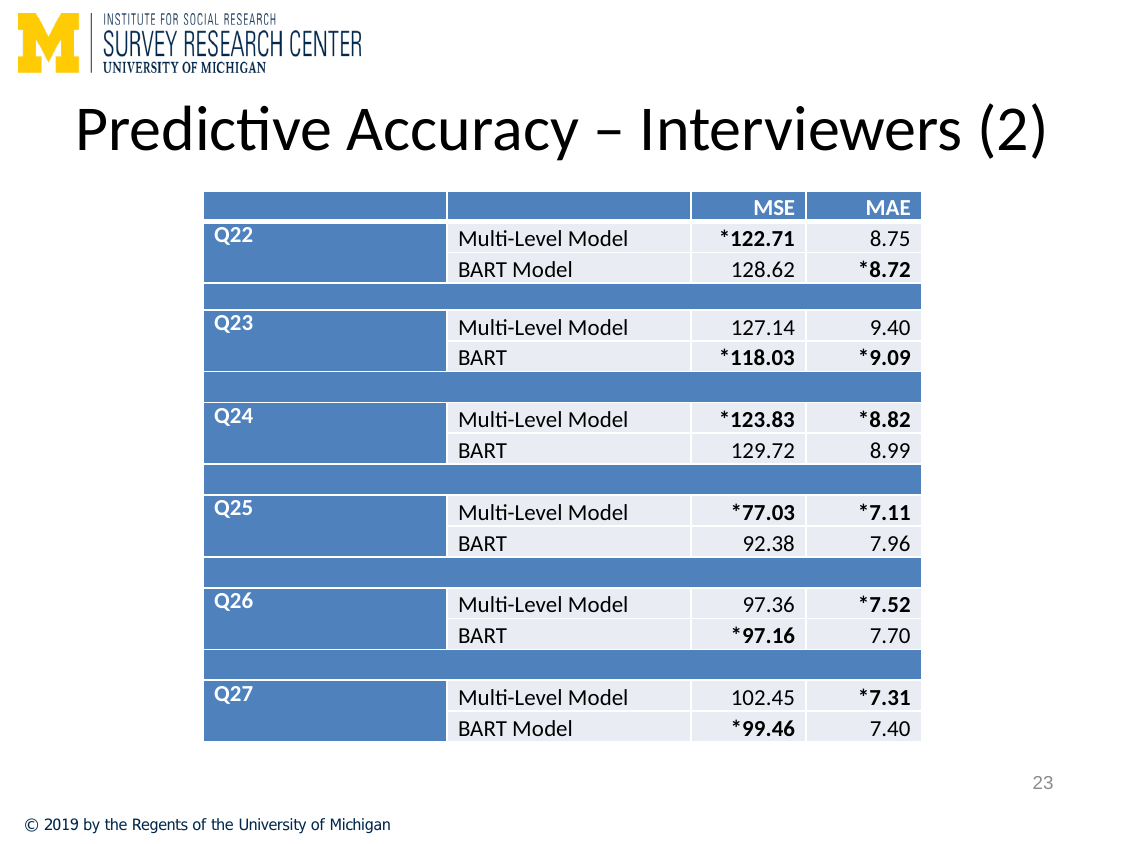

# Predictive Accuracy – Interviewers (2)
|  |  | MSE | MAE |
| --- | --- | --- | --- |
| Q22 | Multi-Level Model | \*122.71 | 8.75 |
|  | BART Model | 128.62 | \*8.72 |
|  |  |  |  |
| Q23 | Multi-Level Model | 127.14 | 9.40 |
|  | BART | \*118.03 | \*9.09 |
|  |  |  |  |
| Q24 | Multi-Level Model | \*123.83 | \*8.82 |
|  | BART | 129.72 | 8.99 |
|  |  |  |  |
| Q25 | Multi-Level Model | \*77.03 | \*7.11 |
|  | BART | 92.38 | 7.96 |
|  |  |  |  |
| Q26 | Multi-Level Model | 97.36 | \*7.52 |
|  | BART | \*97.16 | 7.70 |
|  |  |  |  |
| Q27 | Multi-Level Model | 102.45 | \*7.31 |
|  | BART Model | \*99.46 | 7.40 |
23